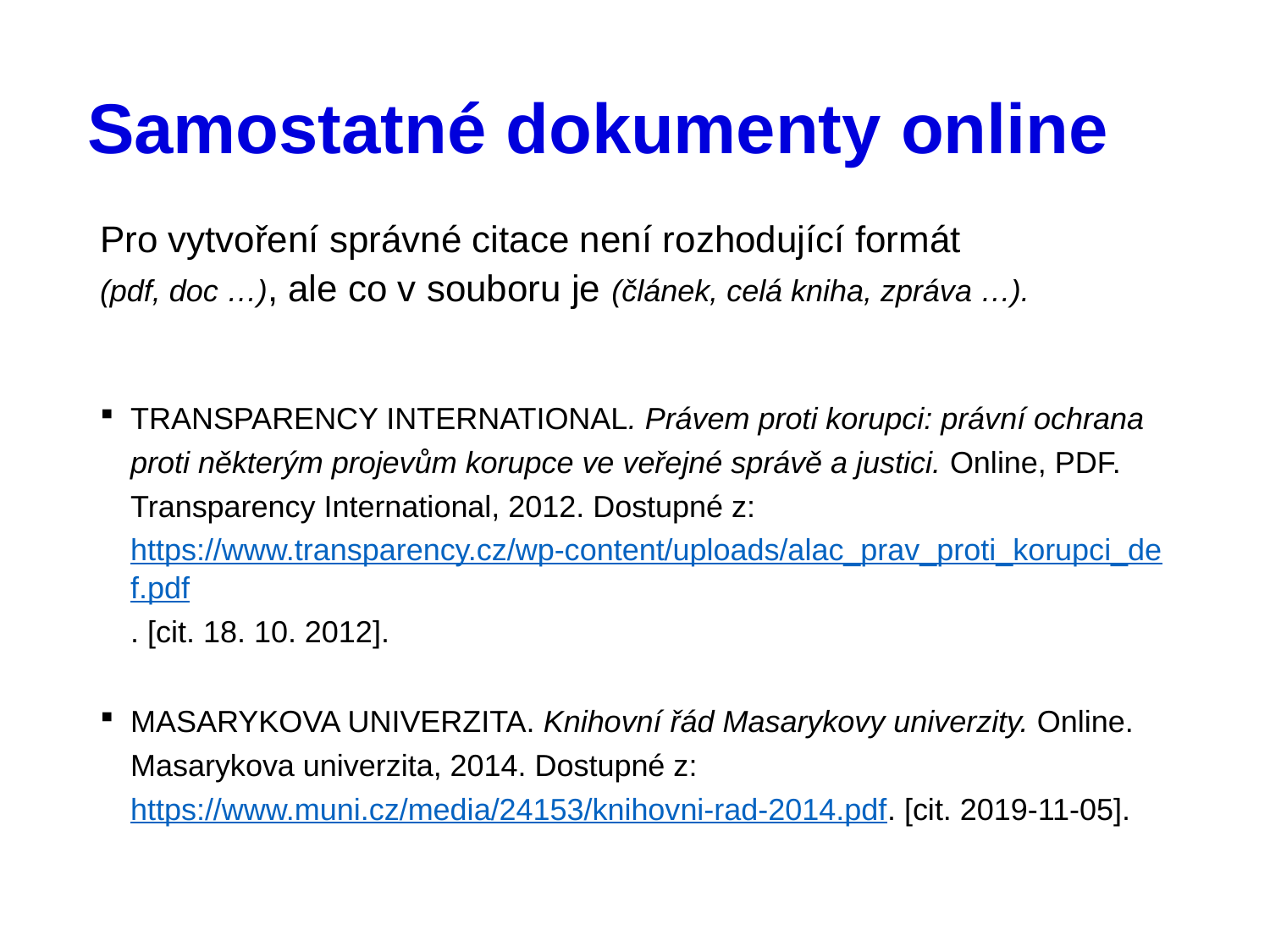

# Samostatné dokumenty online
Pro vytvoření správné citace není rozhodující formát
(pdf, doc …), ale co v souboru je (článek, celá kniha, zpráva …).

TRANSPARENCY INTERNATIONAL. Právem proti korupci: právní ochrana proti některým projevům korupce ve veřejné správě a justici. Online, PDF. Transparency International, 2012. Dostupné z: https://www.transparency.cz/wp-content/uploads/alac_prav_proti_korupci_def.pdf. [cit. 18. 10. 2012].
MASARYKOVA UNIVERZITA. Knihovní řád Masarykovy univerzity. Online. Masarykova univerzita, 2014. Dostupné z: https://www.muni.cz/media/24153/knihovni-rad-2014.pdf. [cit. 2019-11-05].